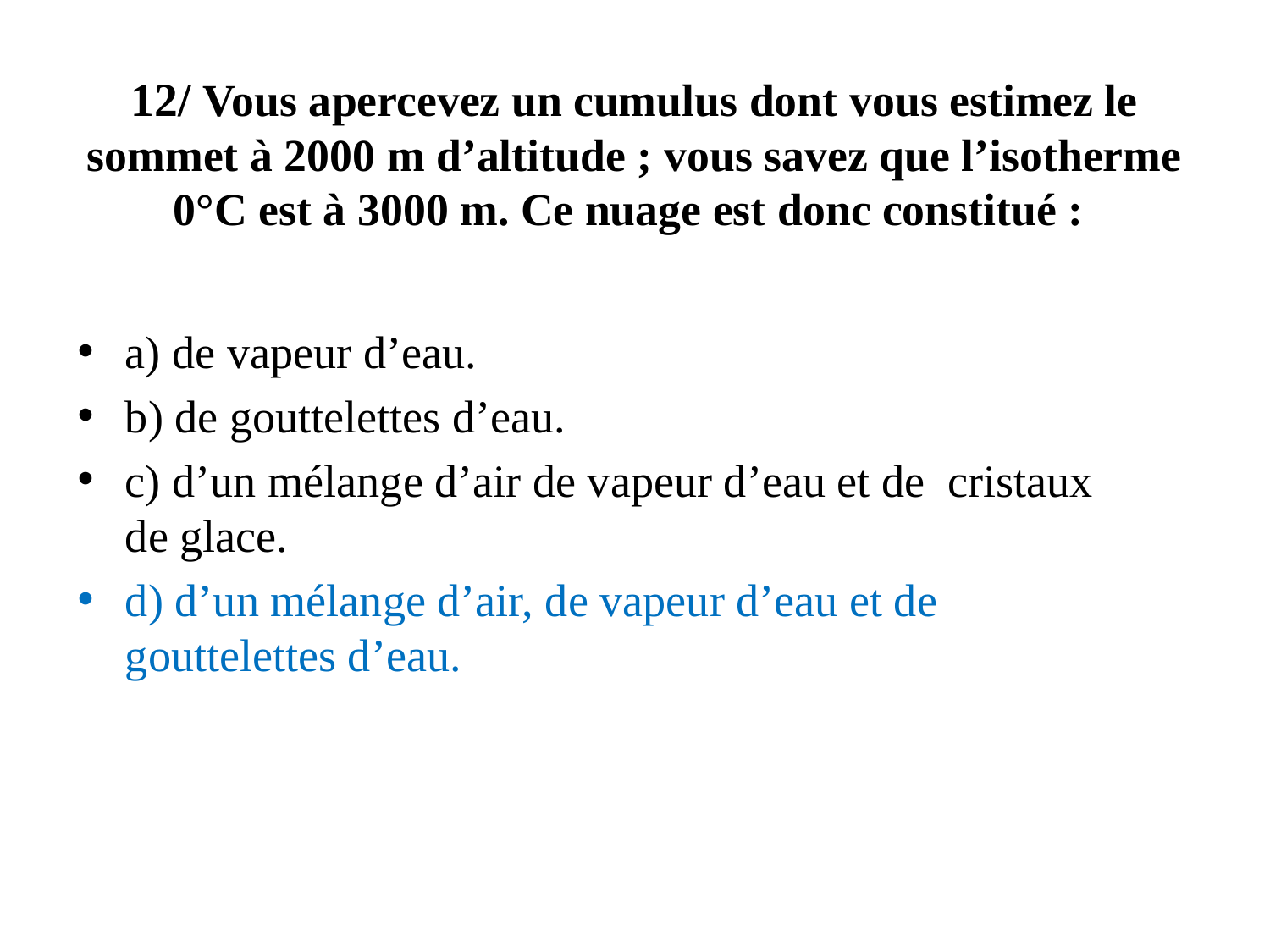

# 12/ Vous apercevez un cumulus dont vous estimez le sommet à 2000 m d’altitude ; vous savez que l’isotherme 0°C est à 3000 m. Ce nuage est donc constitué :
a) de vapeur d’eau.
b) de gouttelettes d’eau.
c) d’un mélange d’air de vapeur d’eau et de  cristaux de glace.
d) d’un mélange d’air, de vapeur d’eau et de gouttelettes d’eau.